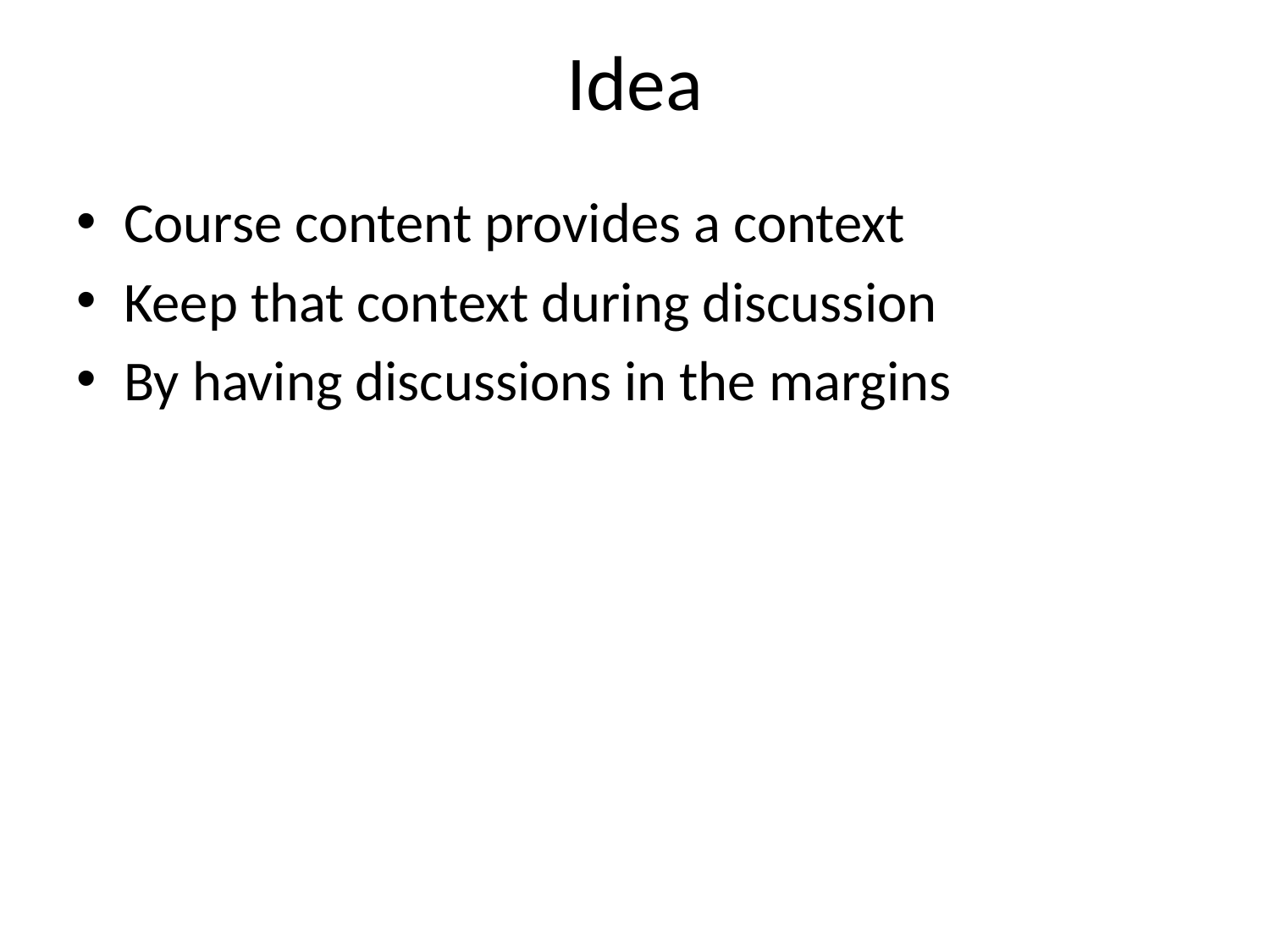

# Idea
Course content provides a context
Keep that context during discussion
By having discussions in the margins